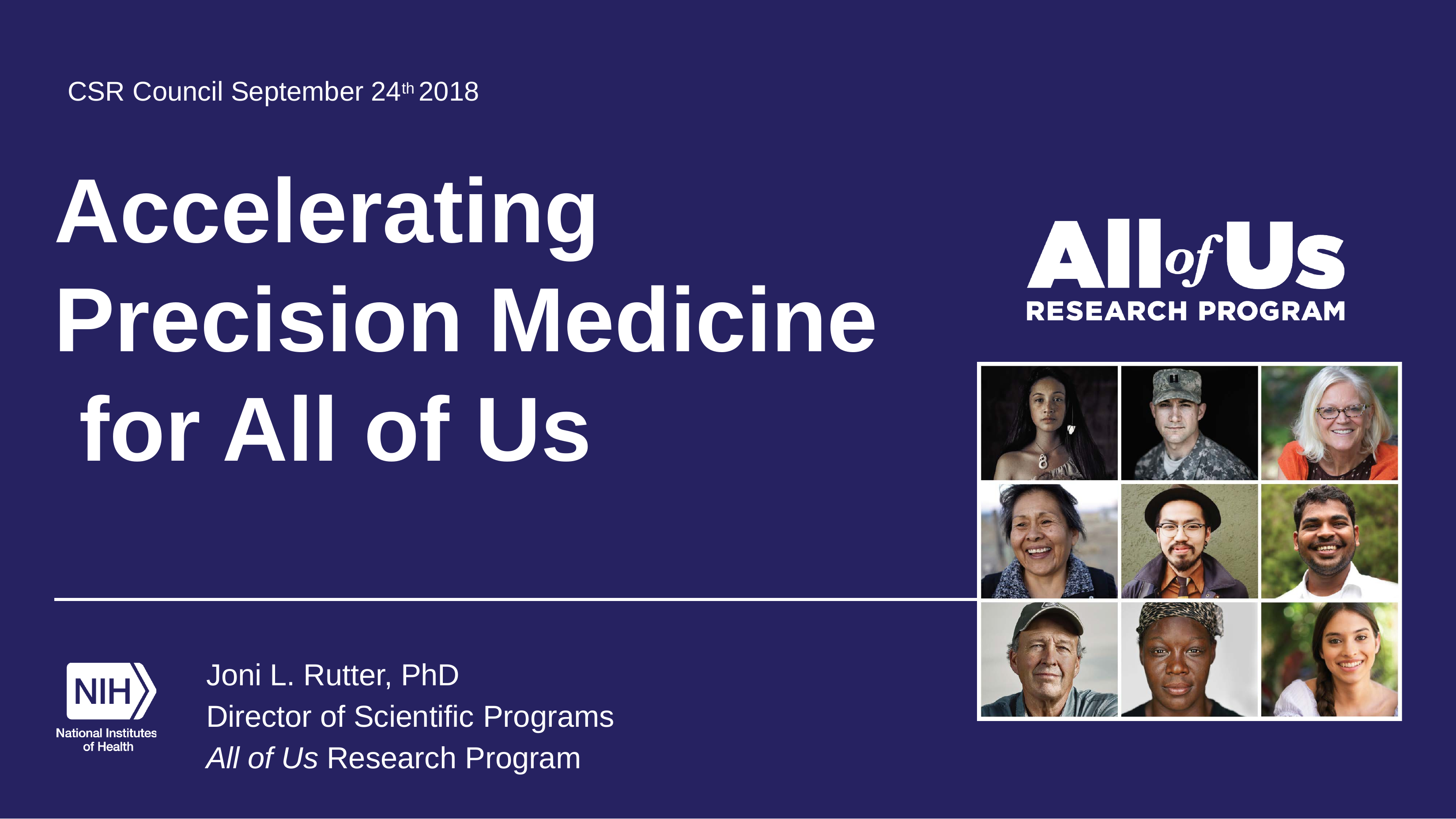

CSR Council September 24th 2018
# Accelerating  Precision Medicine  for All of Us

Joni L. Rutter, PhD
Director of Scientific Programs
All of Us Research Program